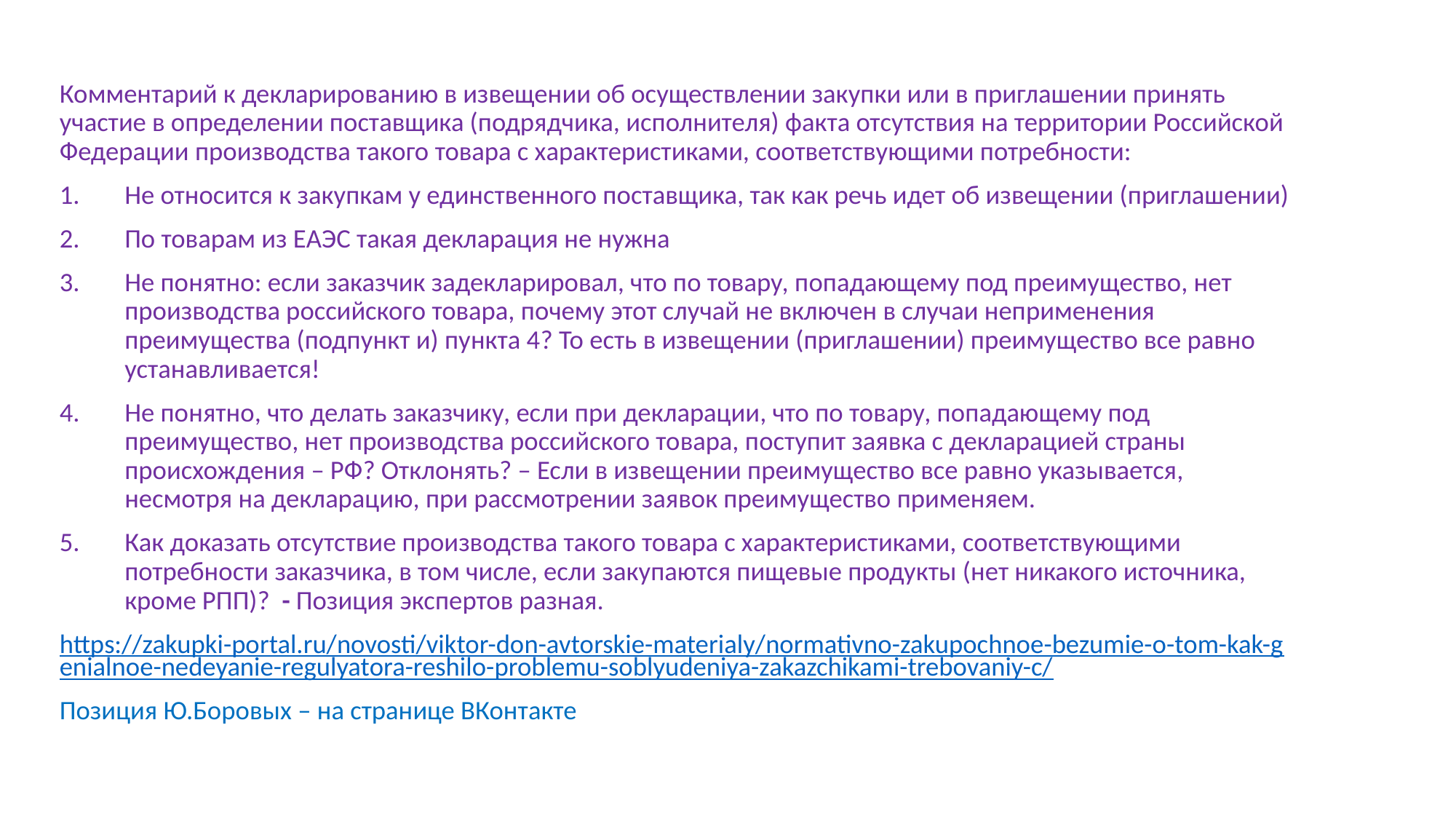

Комментарий к декларированию в извещении об осуществлении закупки или в приглашении принять участие в определении поставщика (подрядчика, исполнителя) факта отсутствия на территории Российской Федерации производства такого товара с характеристиками, соответствующими потребности:
Не относится к закупкам у единственного поставщика, так как речь идет об извещении (приглашении)
По товарам из ЕАЭС такая декларация не нужна
Не понятно: если заказчик задекларировал, что по товару, попадающему под преимущество, нет производства российского товара, почему этот случай не включен в случаи неприменения преимущества (подпункт и) пункта 4? То есть в извещении (приглашении) преимущество все равно устанавливается!
Не понятно, что делать заказчику, если при декларации, что по товару, попадающему под преимущество, нет производства российского товара, поступит заявка с декларацией страны происхождения – РФ? Отклонять? – Если в извещении преимущество все равно указывается, несмотря на декларацию, при рассмотрении заявок преимущество применяем.
Как доказать отсутствие производства такого товара с характеристиками, соответствующими потребности заказчика, в том числе, если закупаются пищевые продукты (нет никакого источника, кроме РПП)?  - Позиция экспертов разная.
https://zakupki-portal.ru/novosti/viktor-don-avtorskie-materialy/normativno-zakupochnoe-bezumie-o-tom-kak-genialnoe-nedeyanie-regulyatora-reshilo-problemu-soblyudeniya-zakazchikami-trebovaniy-c/
Позиция Ю.Боровых – на странице ВКонтакте